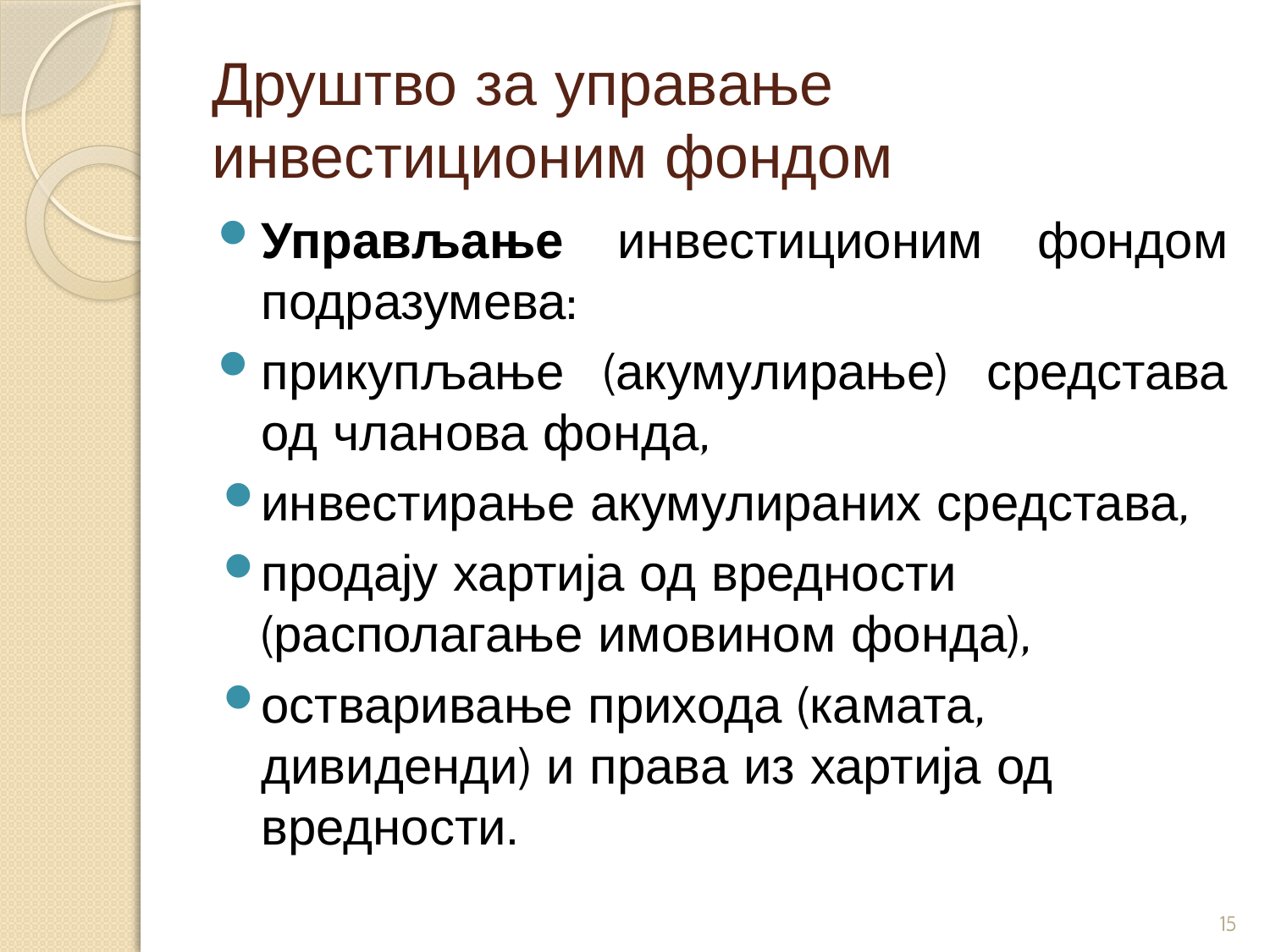

# Друштво за управање инвестиционим фондом
Управљање инвестиционим фондом подразумева:
прикупљање (акумулирање) средстава од чланова фонда,
инвестирање акумулираних средстава,
продају хартија од вредности (располагање имовином фонда),
остваривање прихода (камата, дивиденди) и права из хартија од вредности.
15